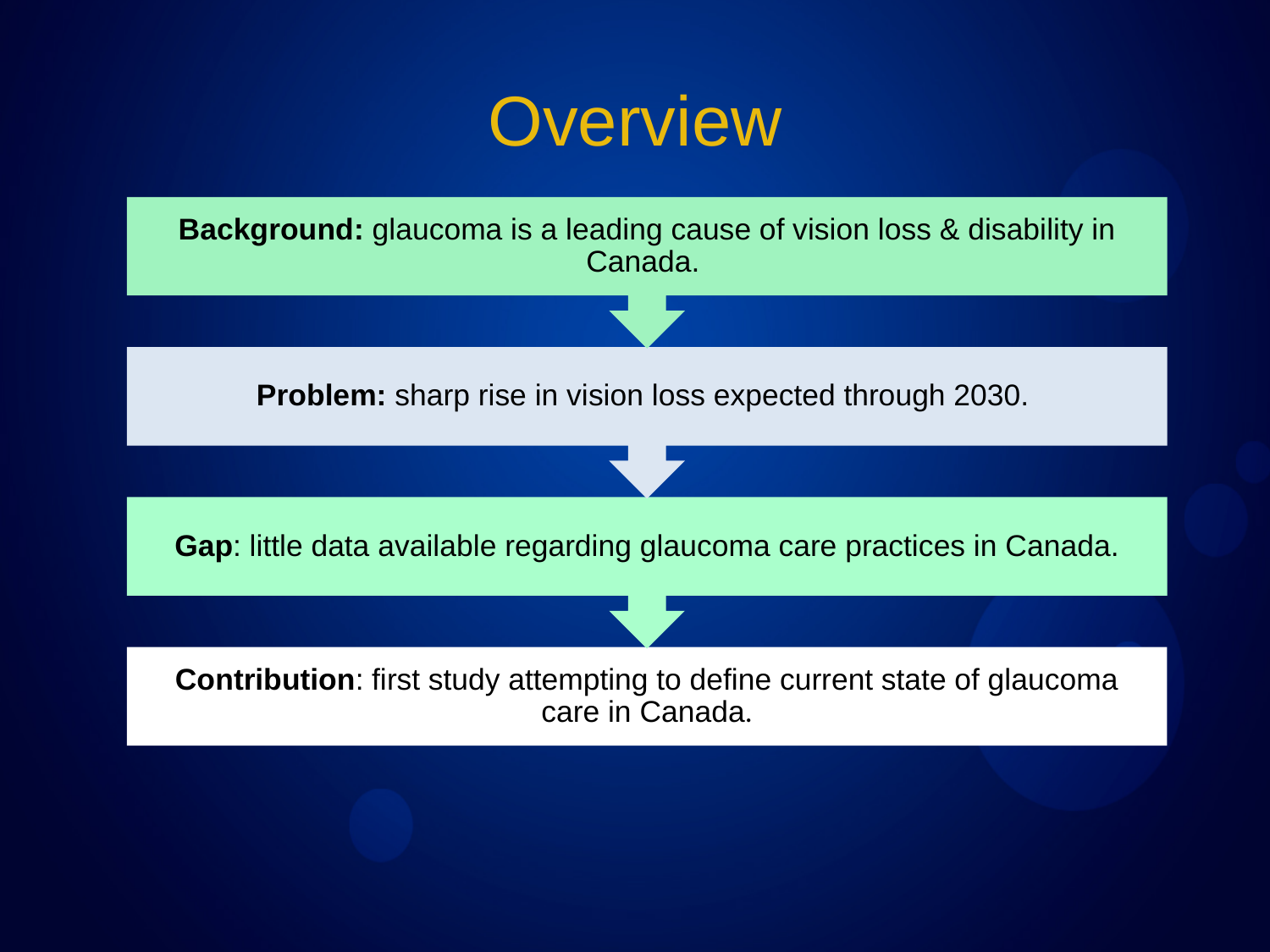

# Overview
Contribution: first study attempting to define current state of glaucoma care in Canada.
Gap: little data available regarding glaucoma care practices in Canada.
Problem: sharp rise in vision loss expected through 2030.
Background: glaucoma is a leading cause of vision loss & disability in Canada.